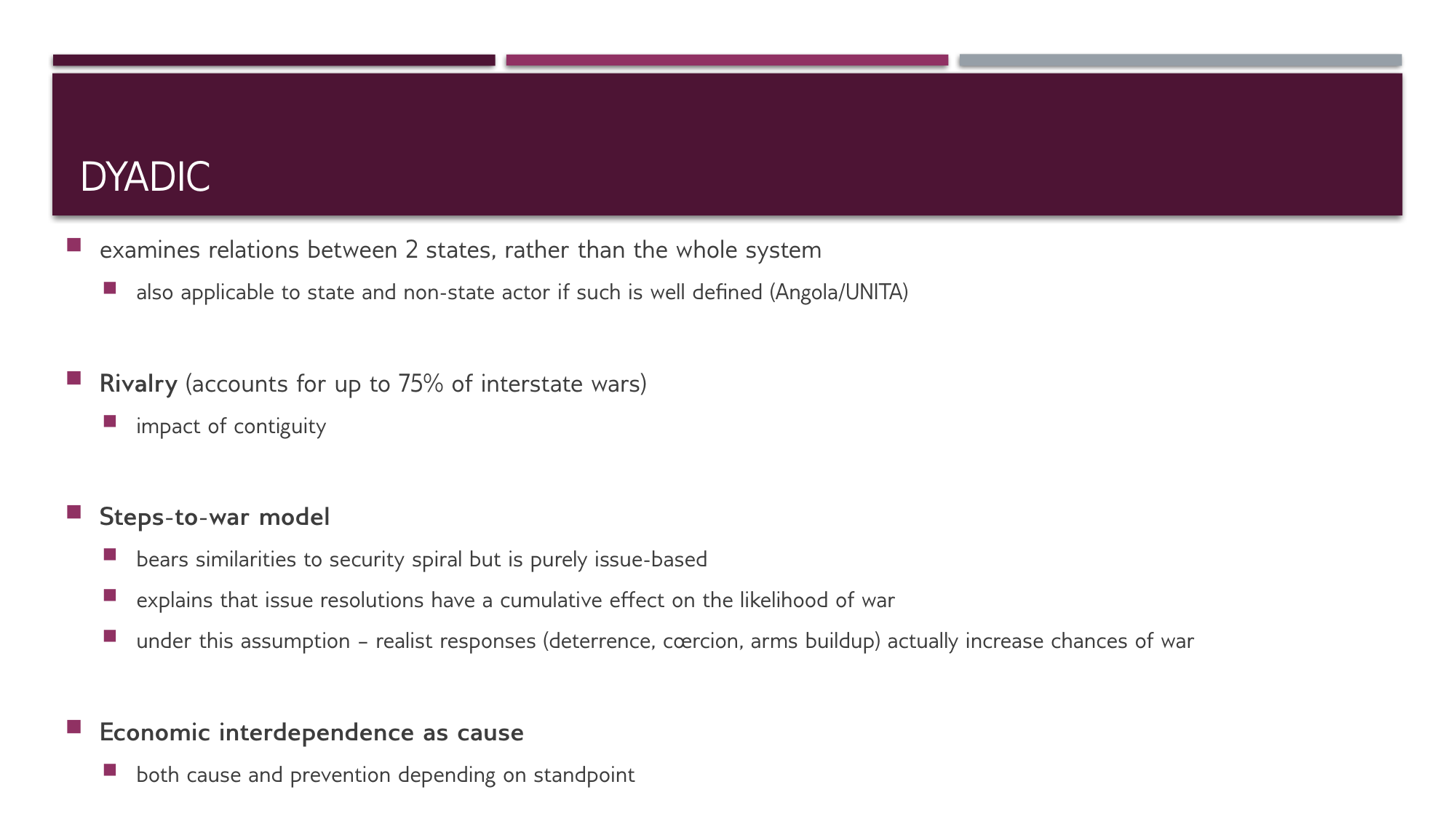

# dyadic
examines relations between 2 states, rather than the whole system
also applicable to state and non-state actor if such is well defined (Angola/UNITA)

Rivalry (accounts for up to 75% of interstate wars)
impact of contiguity

Steps-to-war model
bears similarities to security spiral but is purely issue-based
explains that issue resolutions have a cumulative effect on the likelihood of war
under this assumption – realist responses (deterrence, coercion, arms buildup) actually increase chances of war

Economic interdependence as cause
both cause and prevention depending on standpoint